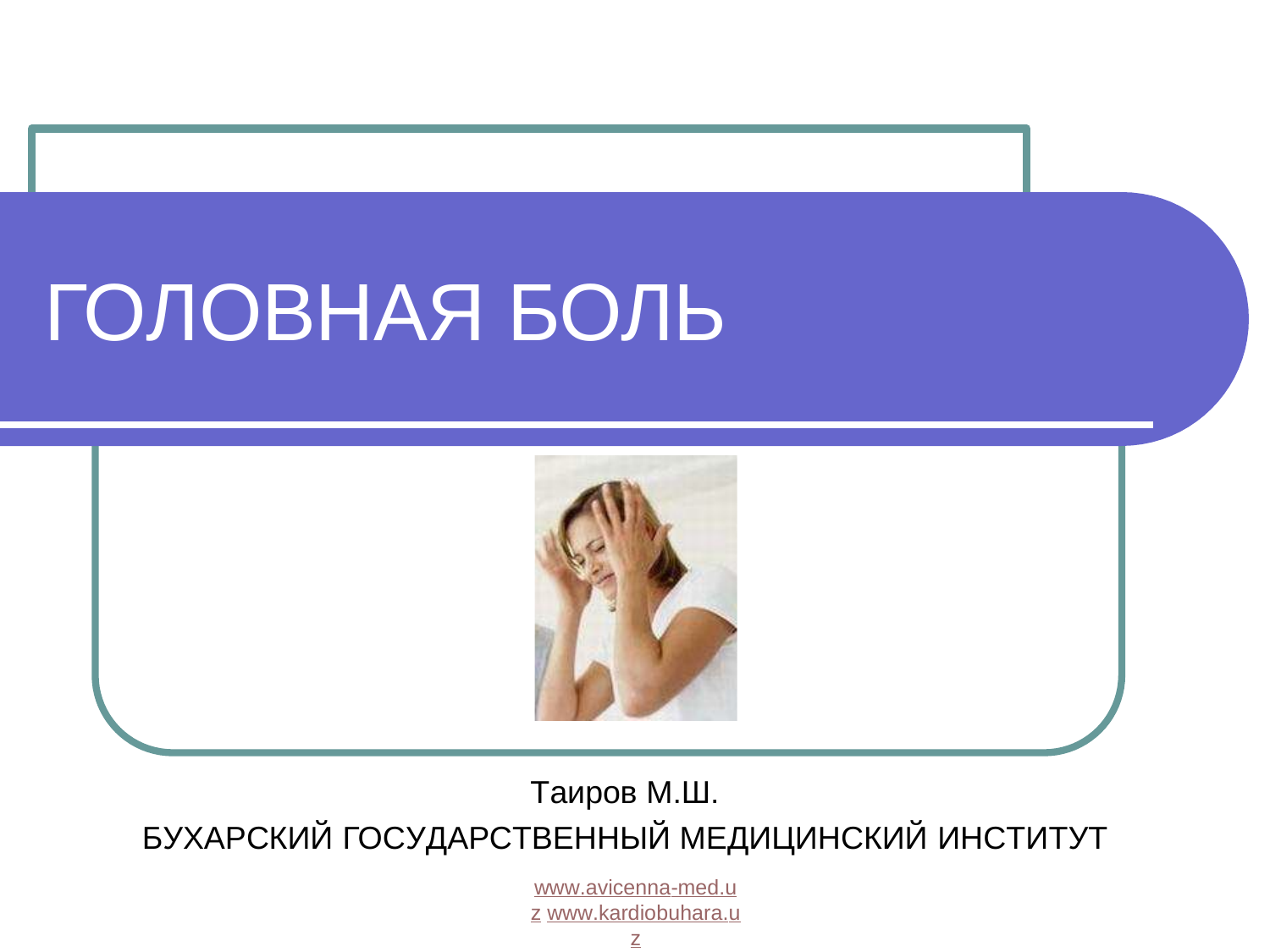

ГОЛОВНАЯ БОЛЬ

Таиров М.Ш.
БУХАРСКИЙ ГОСУДАРСТВЕННЫЙ МЕДИЦИНСКИЙ ИНСТИТУТ
www.avicenna-med.uz www.kardiobuhara.uz